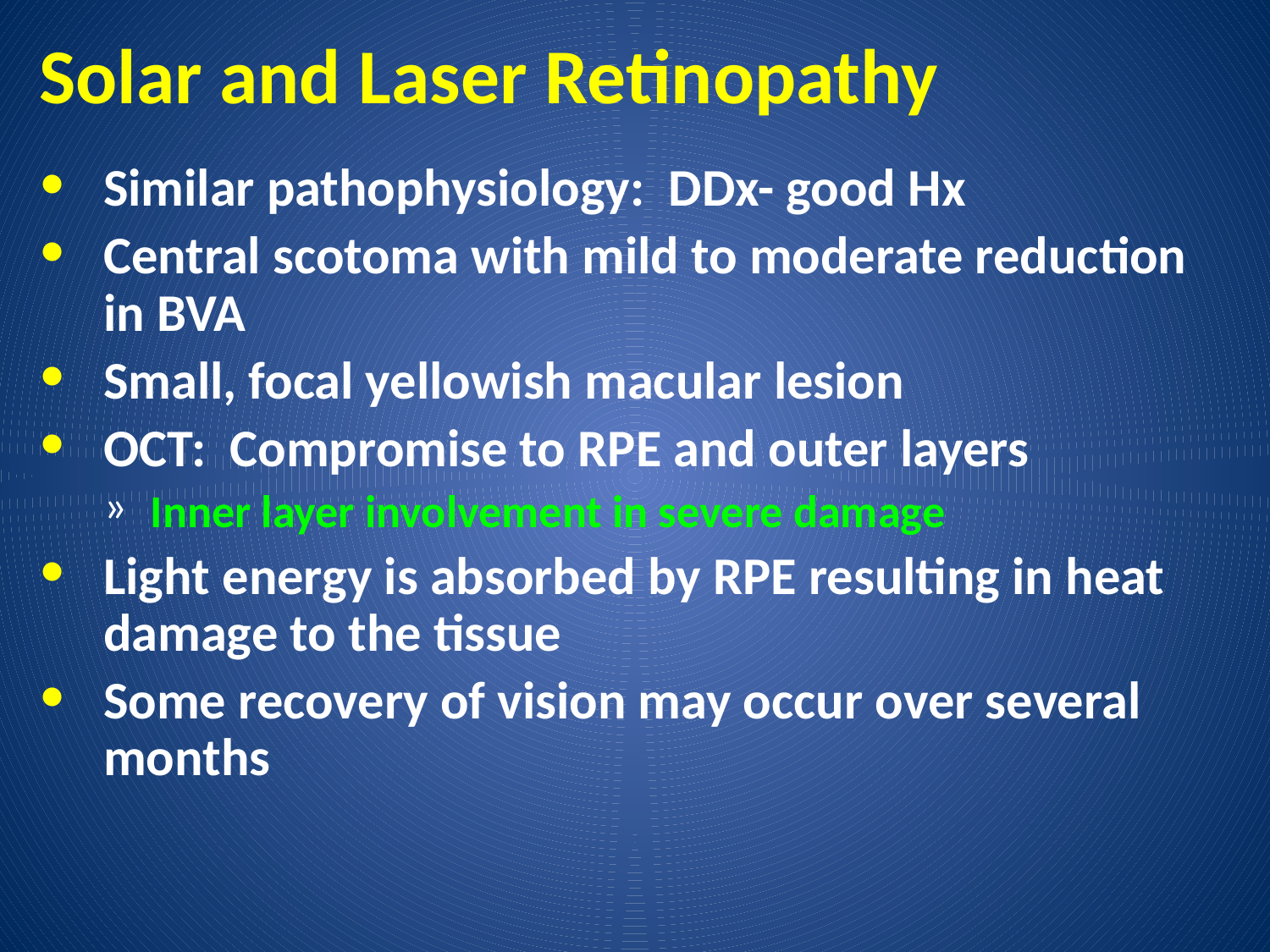

# Solar and Laser Retinopathy
Similar pathophysiology:  DDx- good Hx
Central scotoma with mild to moderate reduction in BVA
Small, focal yellowish macular lesion
OCT:  Compromise to RPE and outer layers
Inner layer involvement in severe damage
Light energy is absorbed by RPE resulting in heat damage to the tissue
Some recovery of vision may occur over several months